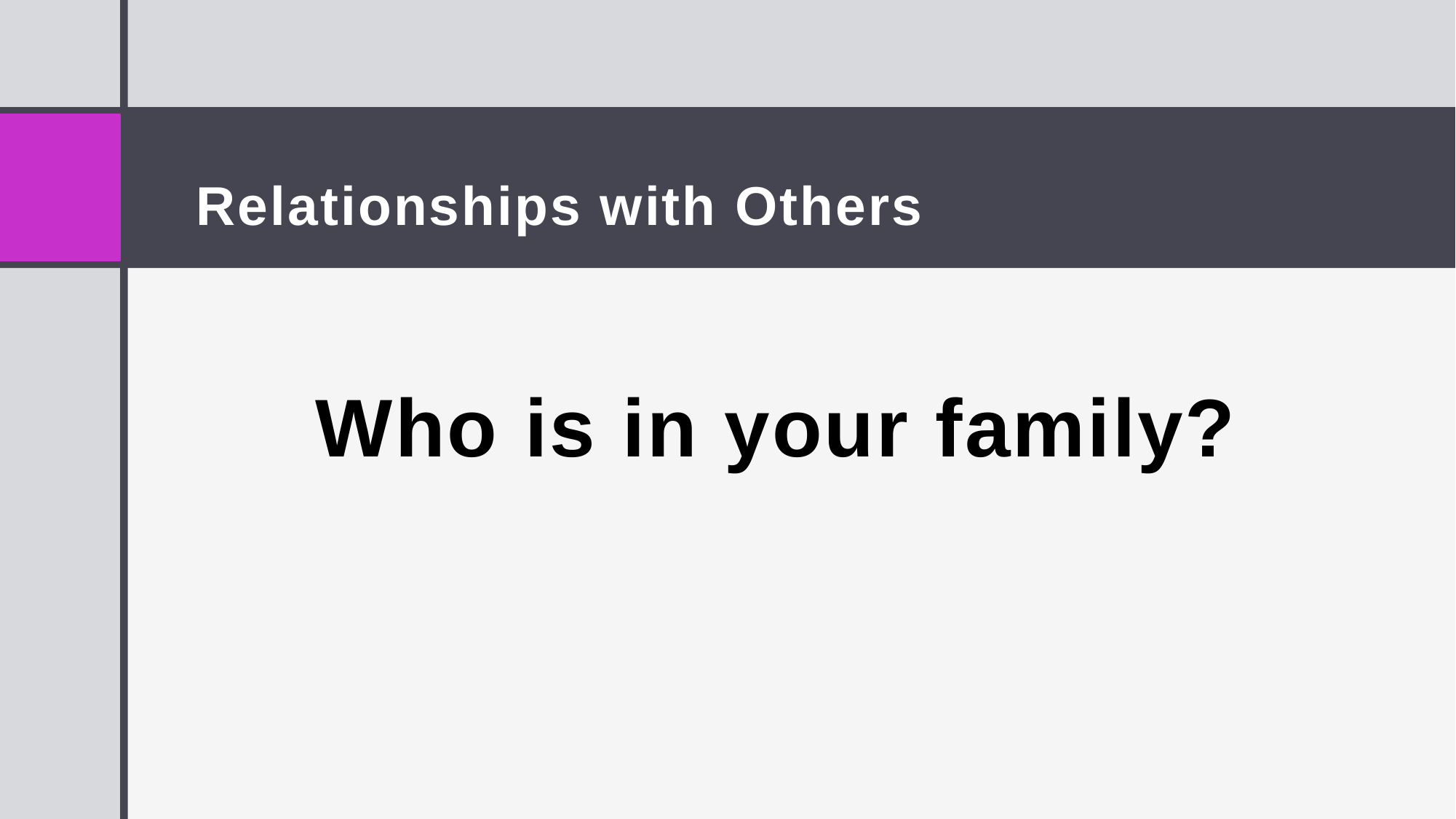

# Relationships with Others

Who is in your family?